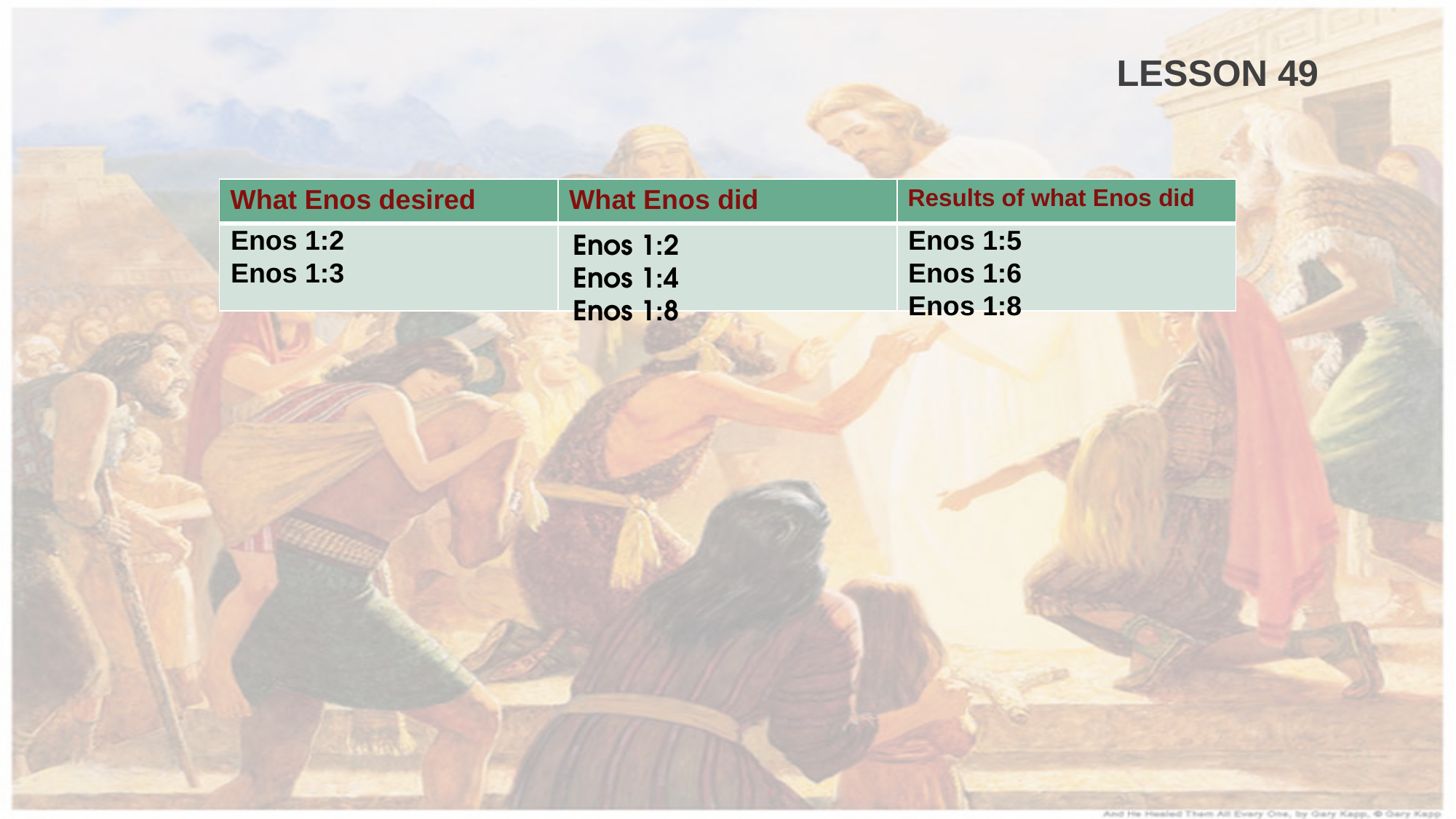

LESSON 49

| What Enos desired | What Enos did | Results of what Enos did |
| --- | --- | --- |
|  |  |  |
Enos 1:2
Enos 1:3
Enos 1:5
Enos 1:6
Enos 1:8
Enos 1:2
Enos 1:4
Enos 1:8